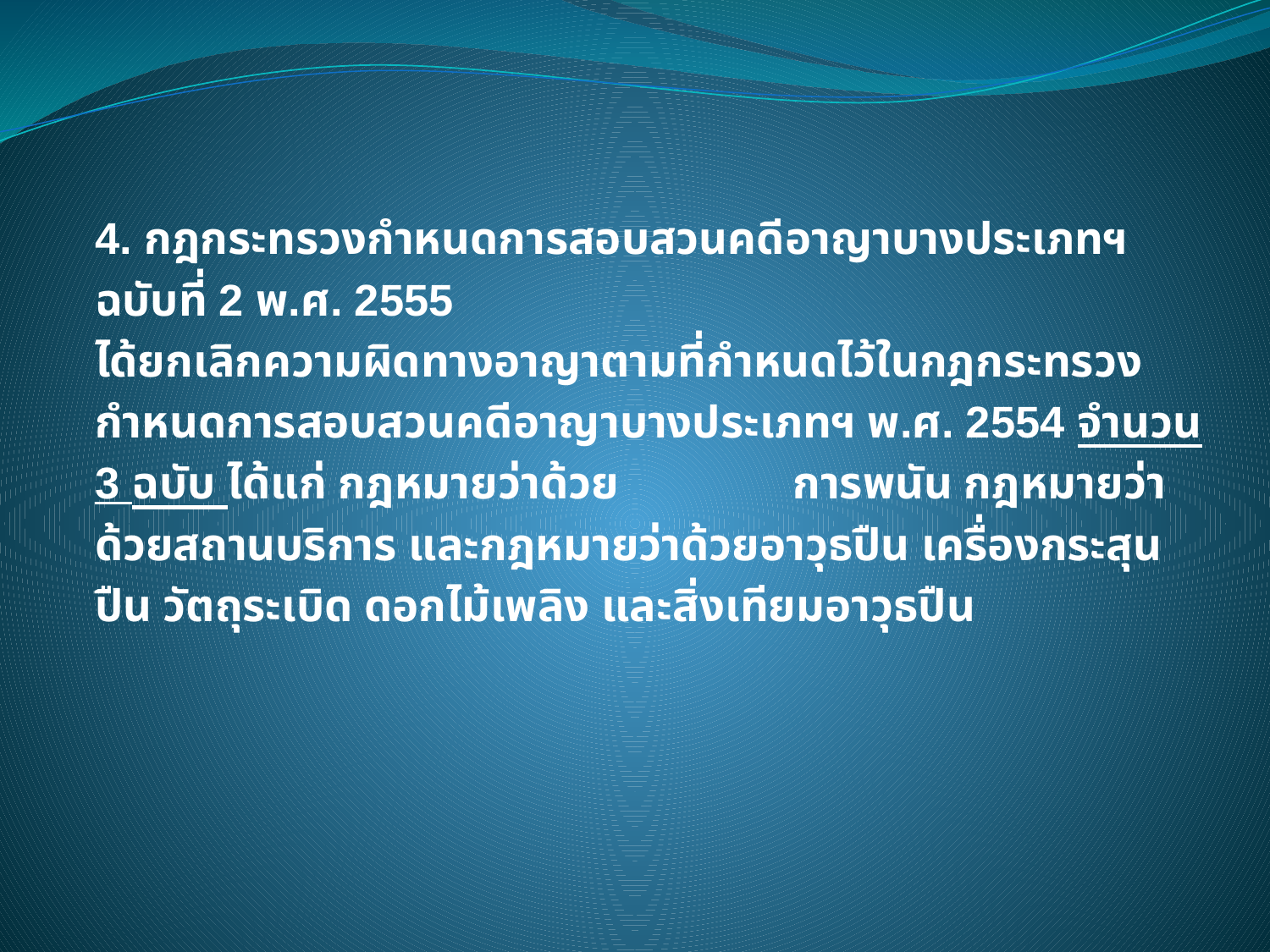

4. กฎกระทรวงกำหนดการสอบสวนคดีอาญาบางประเภทฯ ฉบับที่ 2 พ.ศ. 2555
ได้ยกเลิกความผิดทางอาญาตามที่กำหนดไว้ในกฎกระทรวงกำหนดการสอบสวนคดีอาญาบางประเภทฯ พ.ศ. 2554 จำนวน 3 ฉบับ ได้แก่ กฎหมายว่าด้วย               การพนัน กฎหมายว่าด้วยสถานบริการ และกฎหมายว่าด้วยอาวุธปืน เครื่องกระสุนปืน วัตถุระเบิด ดอกไม้เพลิง และสิ่งเทียมอาวุธปืน